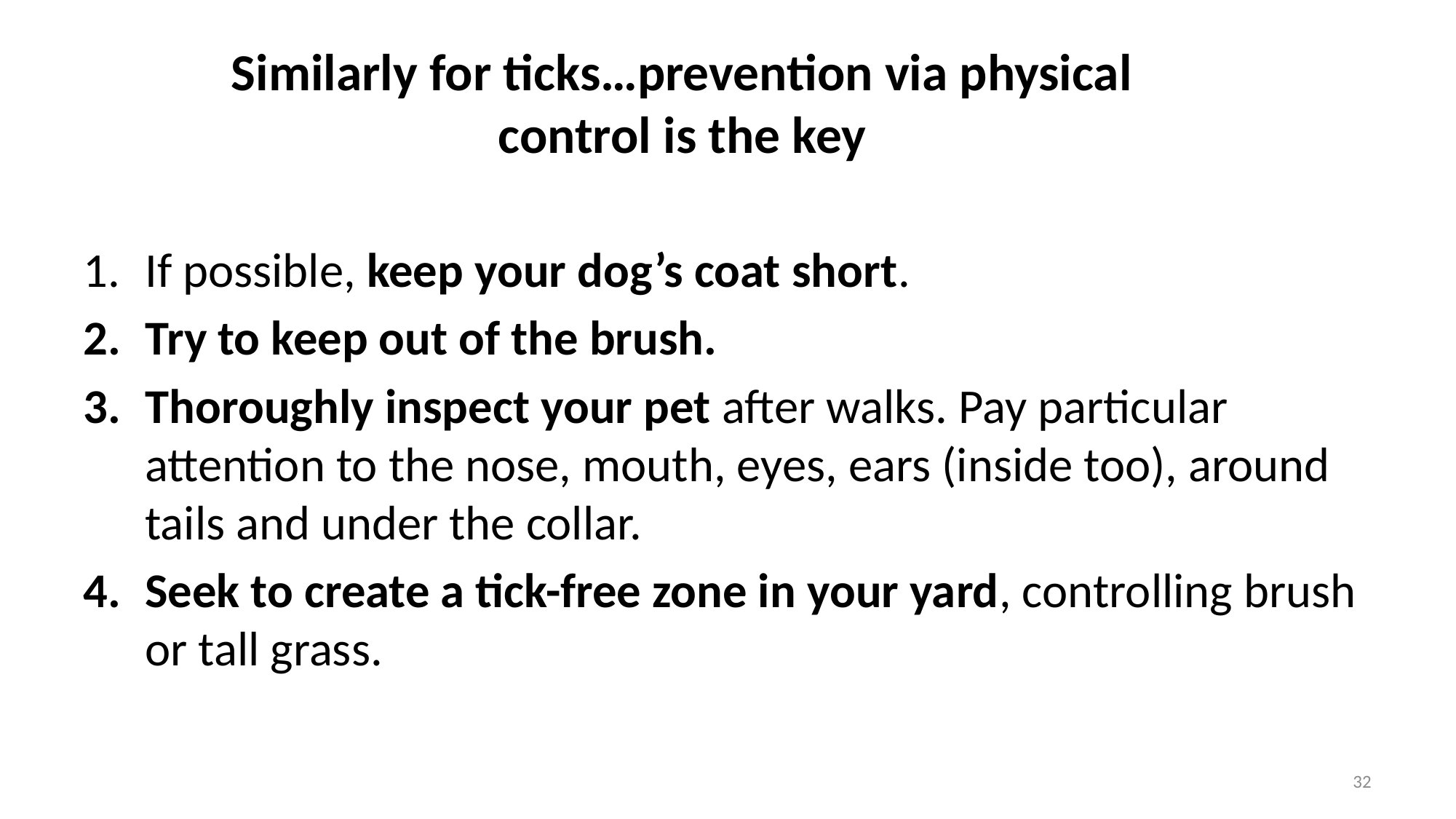

# Similarly for ticks…prevention via physical control is the key
If possible, keep your dog’s coat short.
Try to keep out of the brush.
Thoroughly inspect your pet after walks. Pay particular attention to the nose, mouth, eyes, ears (inside too), around tails and under the collar.
Seek to create a tick-free zone in your yard, controlling brush or tall grass.
32